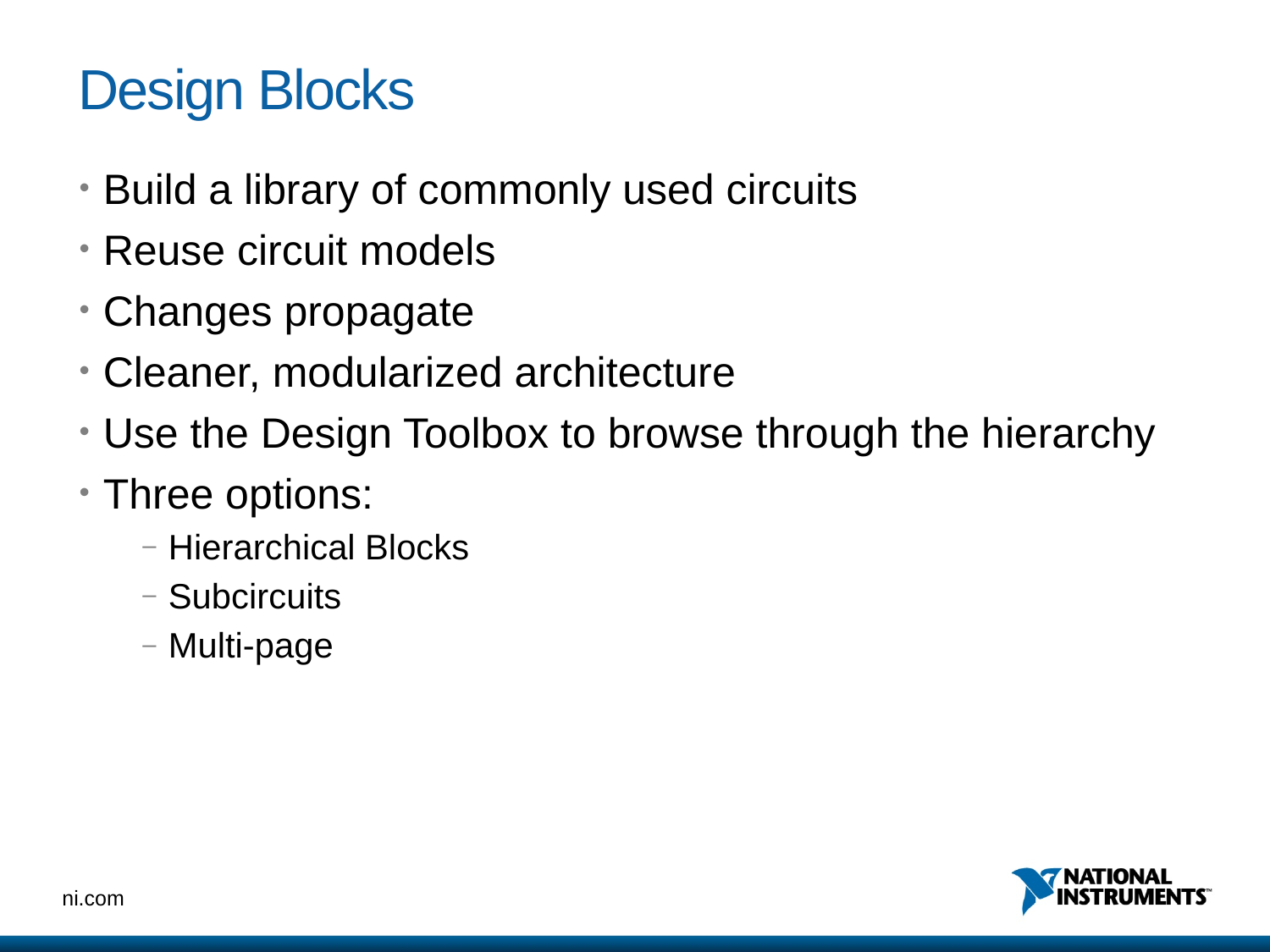

# Design Blocks
Build a library of commonly used circuits
Reuse circuit models
Changes propagate
Cleaner, modularized architecture
Use the Design Toolbox to browse through the hierarchy
Three options:
Hierarchical Blocks
Subcircuits
Multi-page